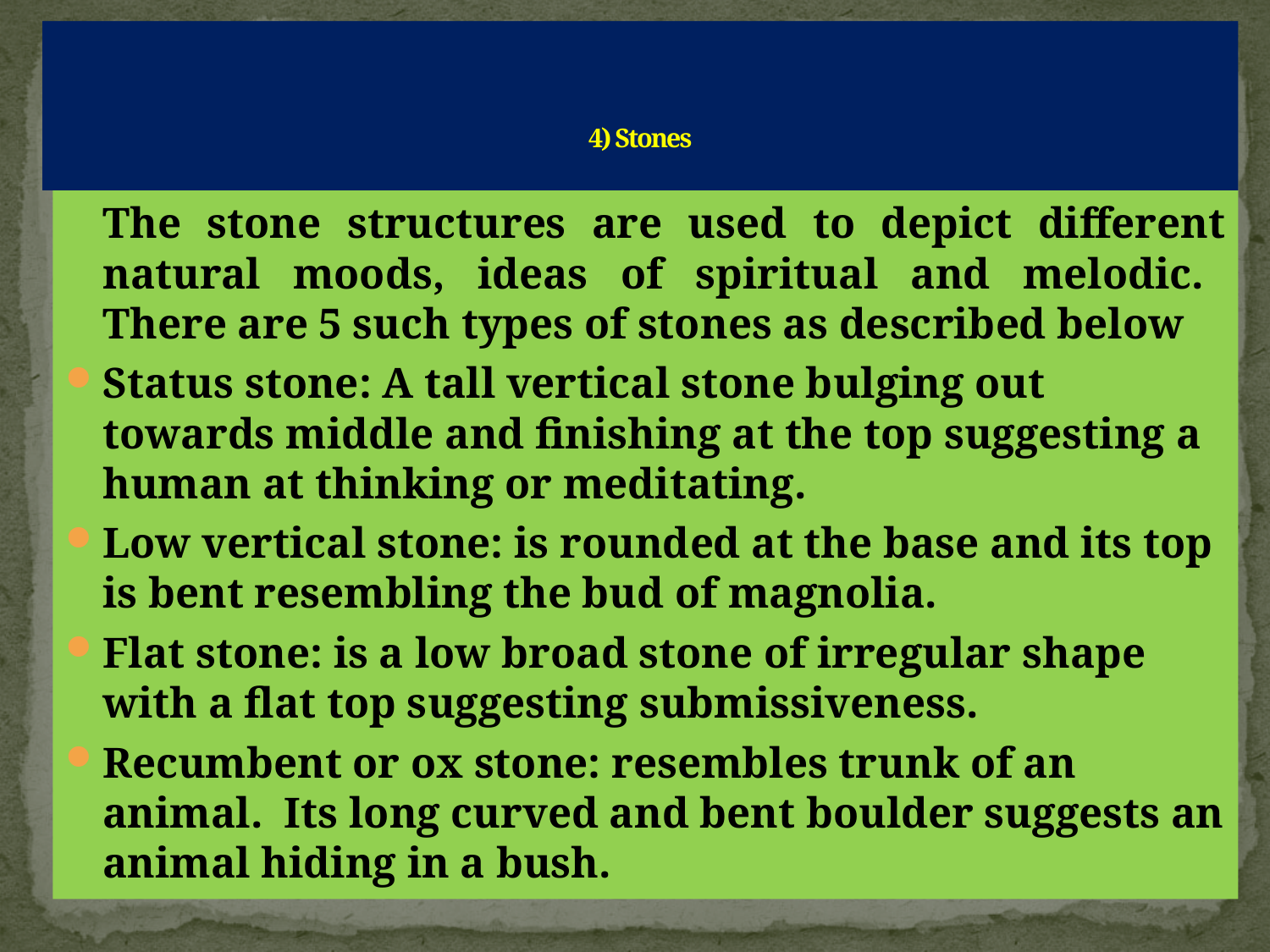

# 4) Stones
	The stone structures are used to depict different natural moods, ideas of spiritual and melodic.   There are 5 such types of stones as described below
Status stone: A tall vertical stone bulging out towards middle and finishing at the top suggesting a human at thinking or meditating.
Low vertical stone: is rounded at the base and its top is bent resembling the bud of magnolia.
Flat stone: is a low broad stone of irregular shape with a flat top suggesting submissiveness.
Recumbent or ox stone: resembles trunk of an animal.  Its long curved and bent boulder suggests an animal hiding in a bush.